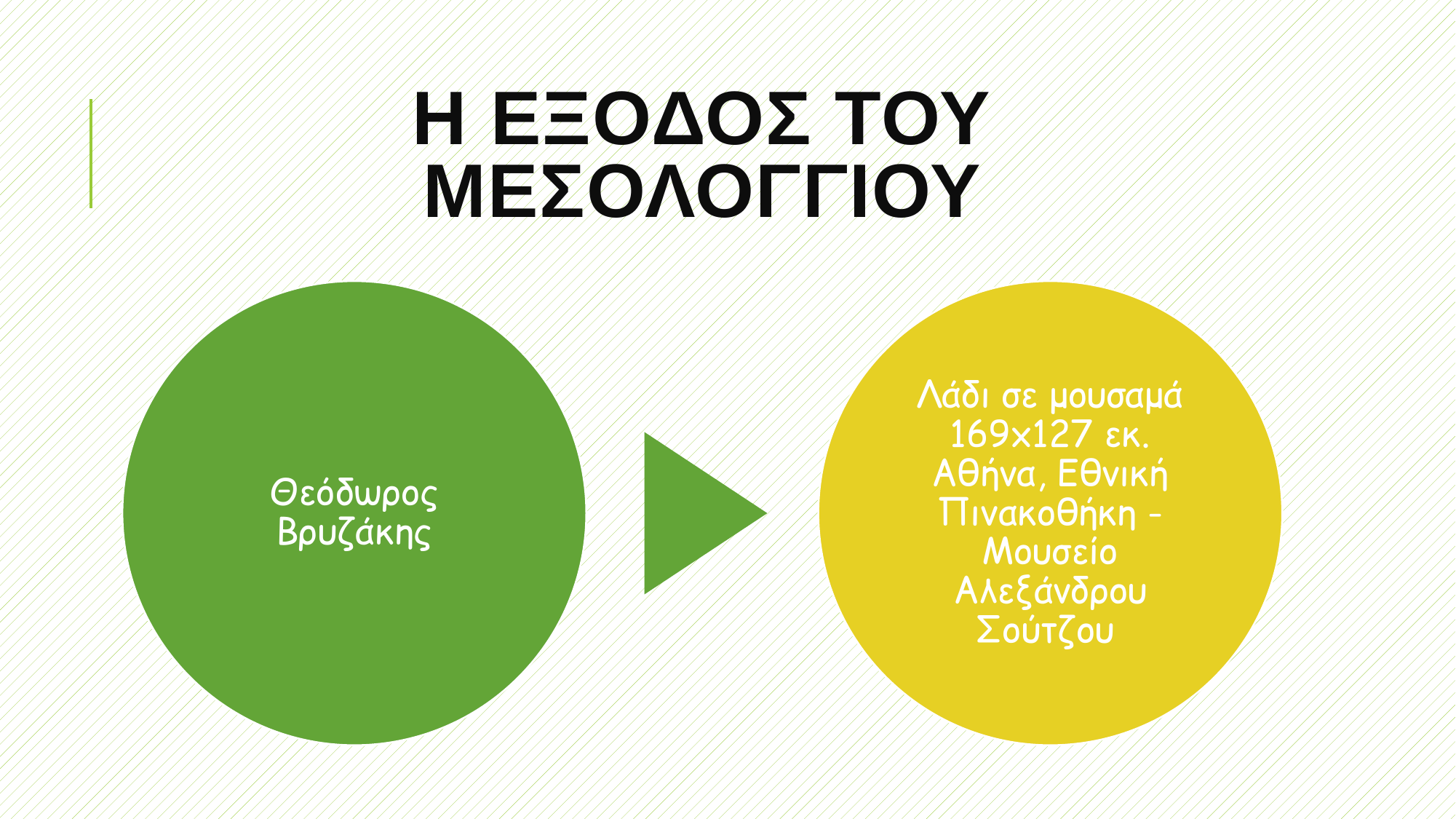

# Η Εξοδος του ΜεσολογγΙου
Θεόδωρος Βρυζάκης
Λάδι σε μουσαμά 169x127 εκ. Αθήνα, Εθνική Πινακοθήκη - Μουσείο Αλεξάνδρου Σούτζου